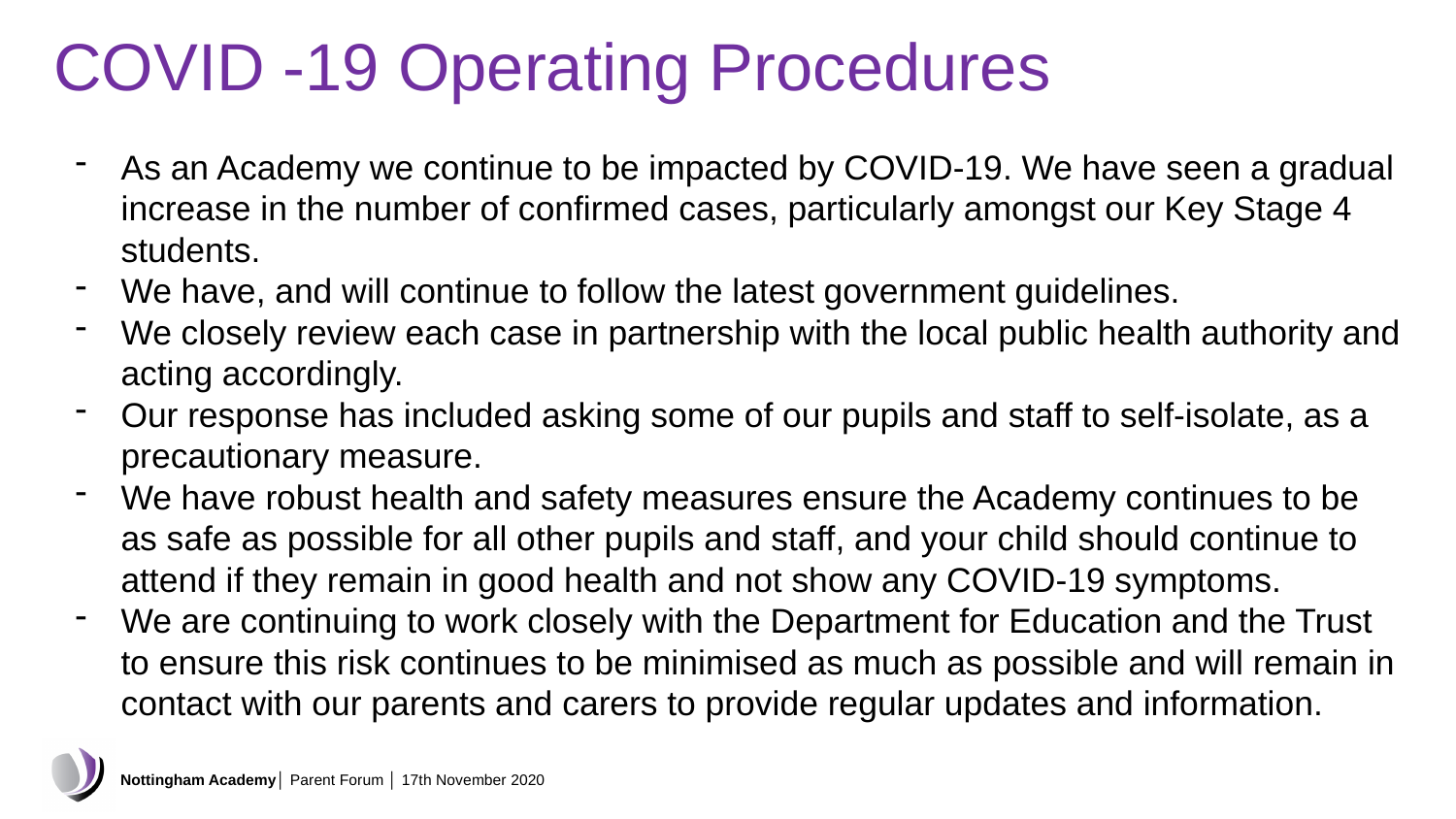

COVID -19 Operating Procedures
As an Academy we continue to be impacted by COVID-19. We have seen a gradual increase in the number of confirmed cases, particularly amongst our Key Stage 4 students.
We have, and will continue to follow the latest government guidelines.
We closely review each case in partnership with the local public health authority and acting accordingly.
Our response has included asking some of our pupils and staff to self-isolate, as a precautionary measure.
We have robust health and safety measures ensure the Academy continues to be as safe as possible for all other pupils and staff, and your child should continue to attend if they remain in good health and not show any COVID-19 symptoms.
We are continuing to work closely with the Department for Education and the Trust to ensure this risk continues to be minimised as much as possible and will remain in contact with our parents and carers to provide regular updates and information.